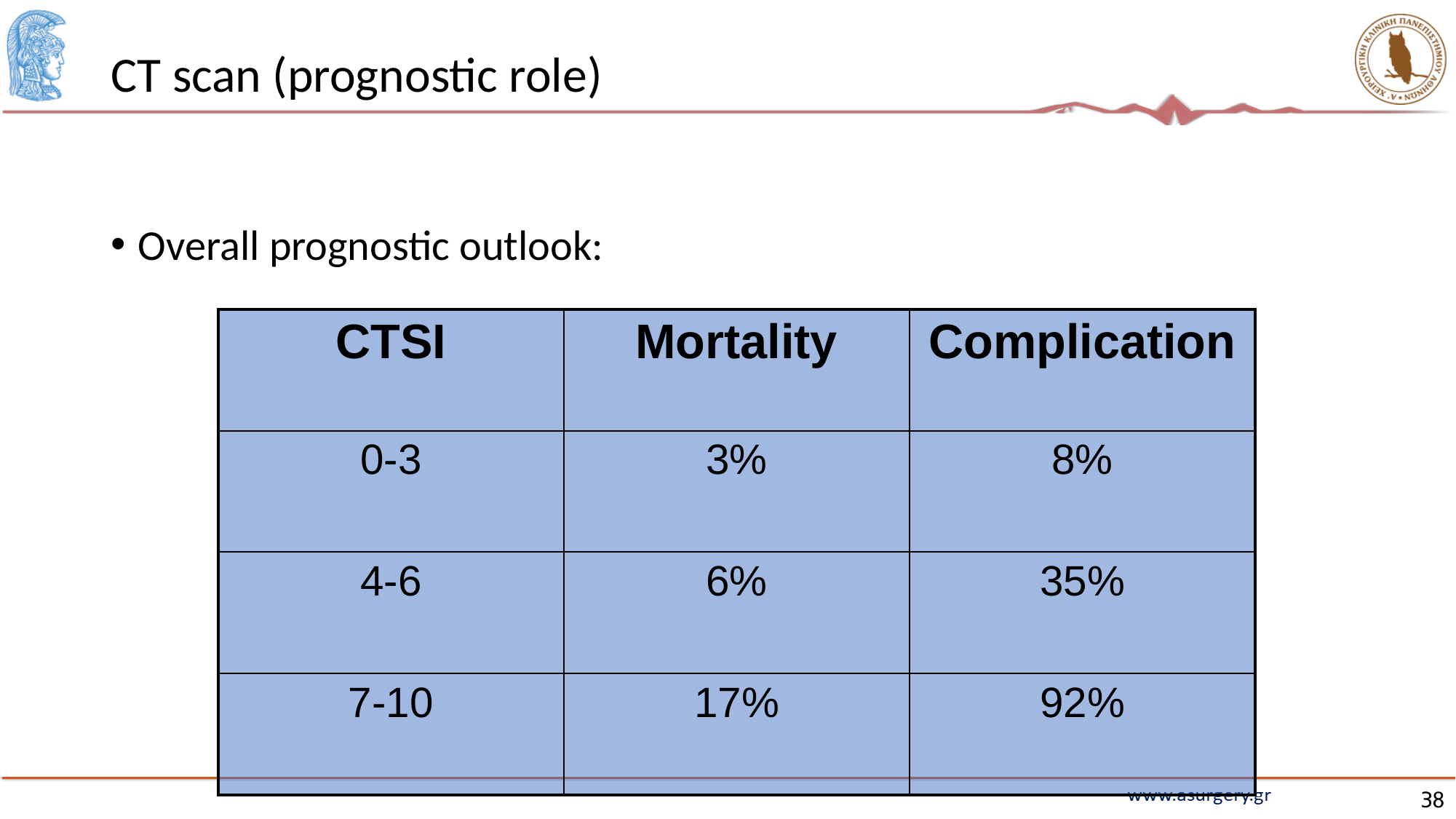

# CT scan (prognostic role)
Overall prognostic outlook:

| CTSI | Mortality | Complication |
| --- | --- | --- |
| 0-3 | 3% | 8% |
| 4-6 | 6% | 35% |
| 7-10 | 17% | 92% |
38